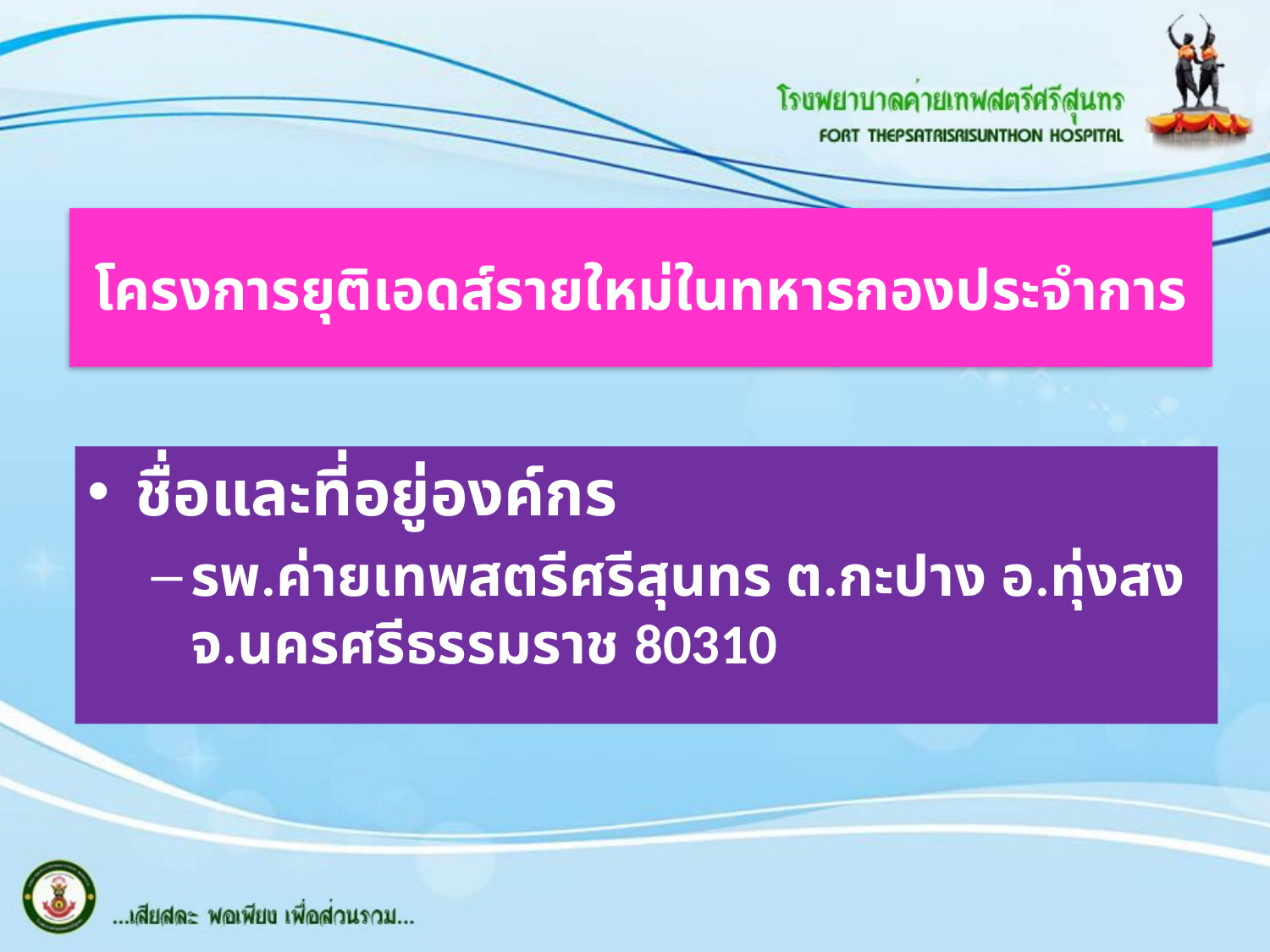

# โครงการยุติเอดส์รายใหม่ในทหารกองประจำการ
ชื่อและที่อยู่องค์กร
รพ.ค่ายเทพสตรีศรีสุนทร ต.กะปาง อ.ทุ่งสง จ.นครศรีธรรมราช 80310